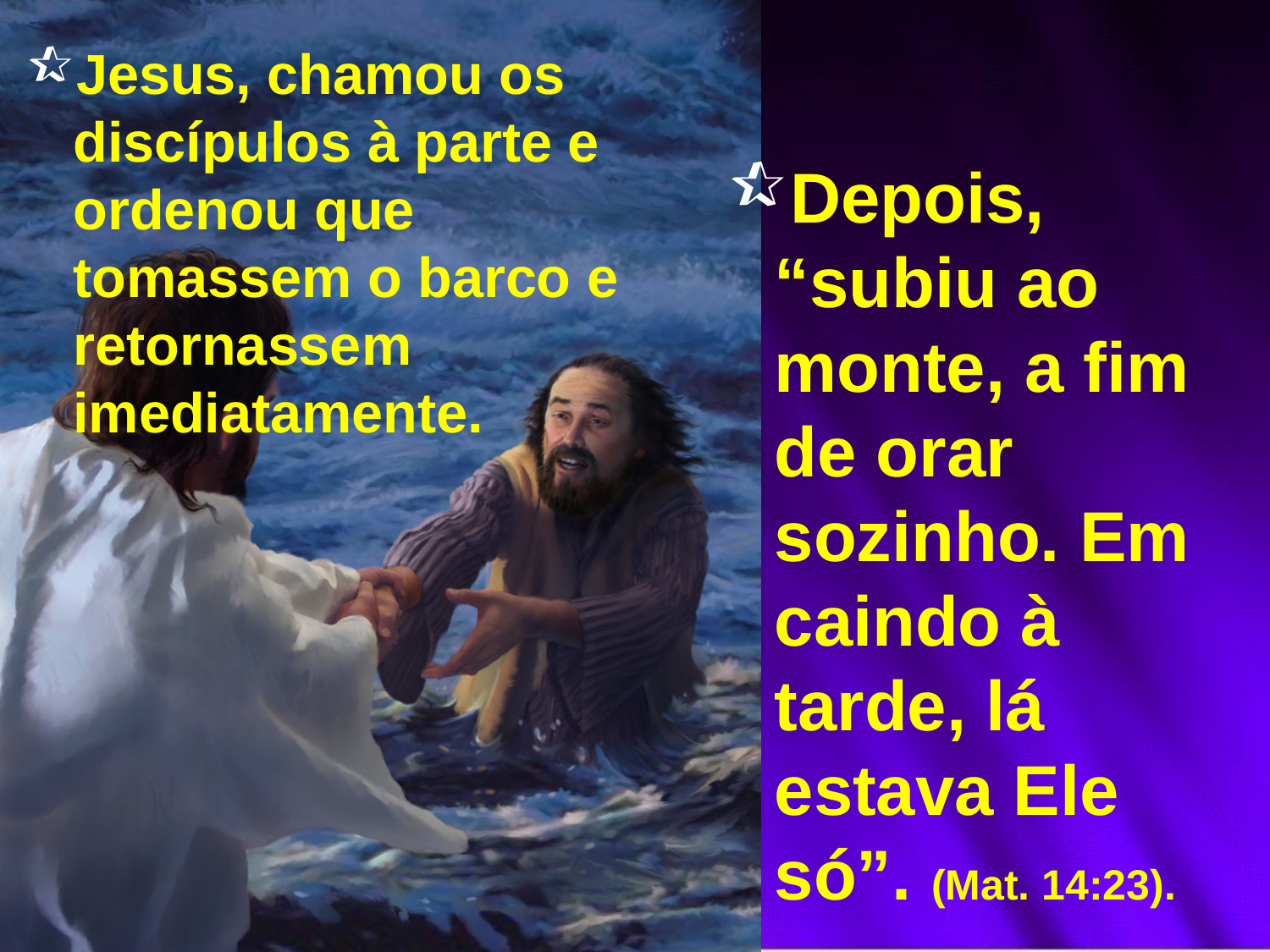

Jesus, chamou os discípulos à parte e ordenou que tomassem o barco e retornassem imediatamente.

Depois, “subiu ao monte, a fim de orar sozinho. Em caindo à tarde, lá estava Ele só”. (Mat. 14:23).